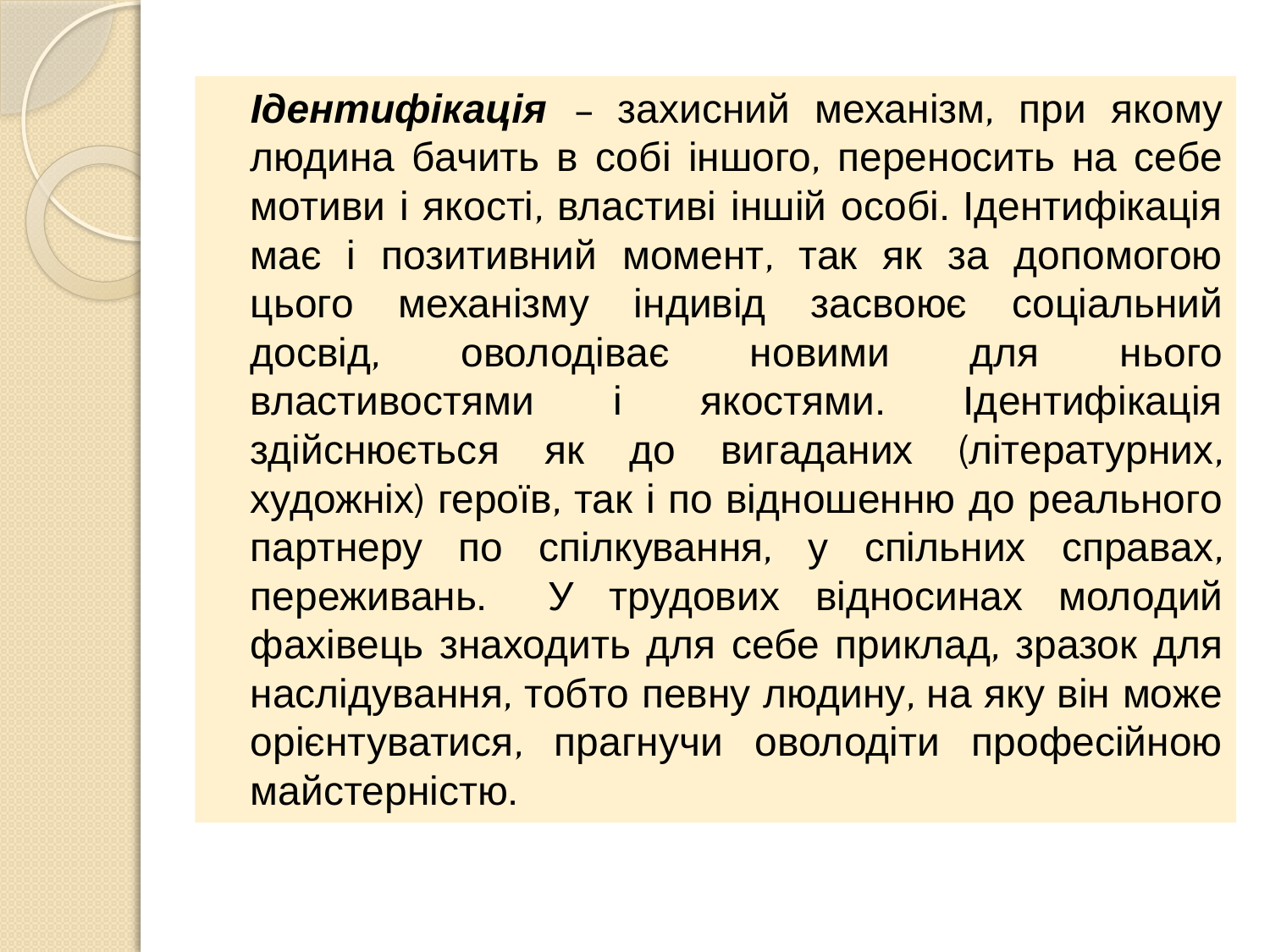

Ідентифікація – захисний механізм, при якому людина бачить в собі іншого, переносить на себе мотиви і якості, властиві іншій особі. Ідентифікація має і позитивний момент, так як за допомогою цього механізму індивід засвоює соціальний досвід, оволодіває новими для нього властивостями і якостями. Ідентифікація здійснюється як до вигаданих (літературних, художніх) героїв, так і по відношенню до реального партнеру по спілкування, у спільних справах, переживань. 	У трудових відносинах молодий фахівець знаходить для себе приклад, зразок для наслідування, тобто певну людину, на яку він може орієнтуватися, прагнучи оволодіти професійною майстерністю.